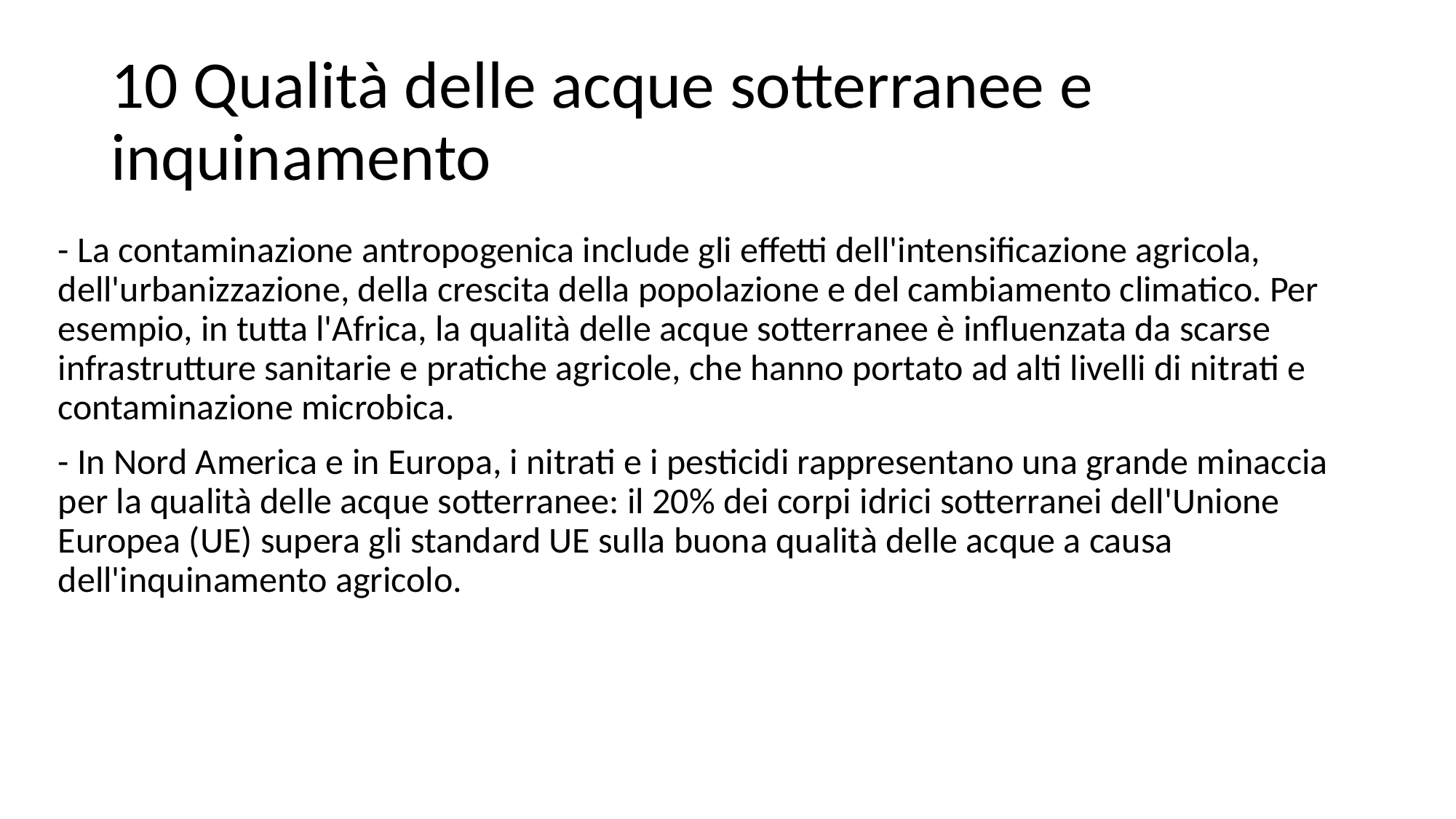

# 10 Qualità delle acque sotterranee e inquinamento
- La contaminazione antropogenica include gli effetti dell'intensificazione agricola, dell'urbanizzazione, della crescita della popolazione e del cambiamento climatico. Per esempio, in tutta l'Africa, la qualità delle acque sotterranee è influenzata da scarse infrastrutture sanitarie e pratiche agricole, che hanno portato ad alti livelli di nitrati e contaminazione microbica.
- In Nord America e in Europa, i nitrati e i pesticidi rappresentano una grande minaccia per la qualità delle acque sotterranee: il 20% dei corpi idrici sotterranei dell'Unione Europea (UE) supera gli standard UE sulla buona qualità delle acque a causa dell'inquinamento agricolo.